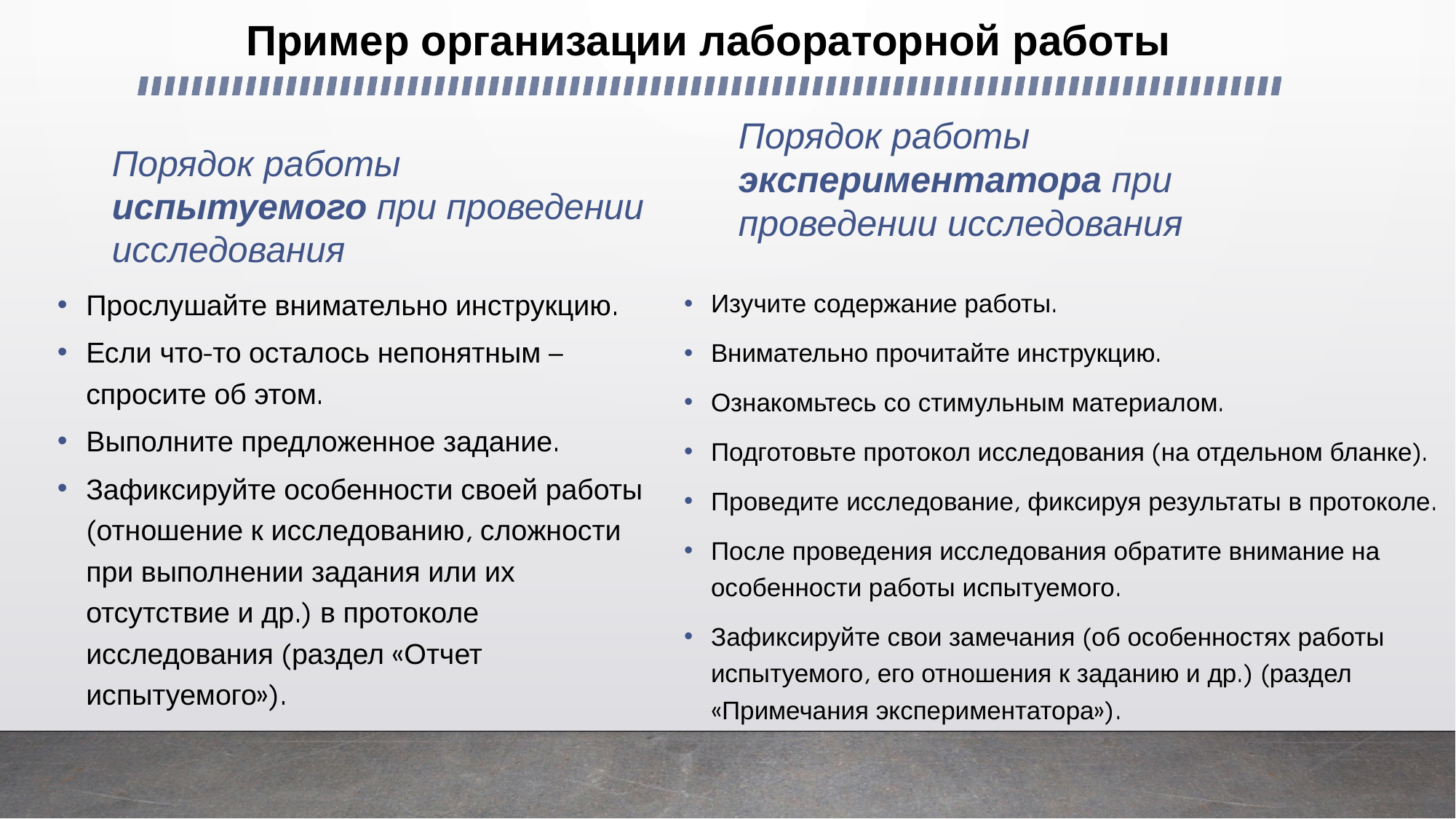

# Пример организации лабораторной работы
Порядок работы экспериментатора при проведении исследования
Порядок работы испытуемого при проведении исследования

Прослушайте внимательно инструкцию.
Если что-то осталось непонятным – спросите об этом.
Выполните предложенное задание.
Зафиксируйте особенности своей работы (отношение к исследованию, сложности при выполнении задания или их отсутствие и др.) в протоколе исследования (раздел «Отчет испытуемого»).

Изучите содержание работы.
Внимательно прочитайте инструкцию.
Ознакомьтесь со стимульным материалом.
Подготовьте протокол исследования (на отдельном бланке).
Проведите исследование, фиксируя результаты в протоколе.
После проведения исследования обратите внимание на особенности работы испытуемого.
Зафиксируйте свои замечания (об особенностях работы испытуемого, его отношения к заданию и др.) (раздел «Примечания экспериментатора»).